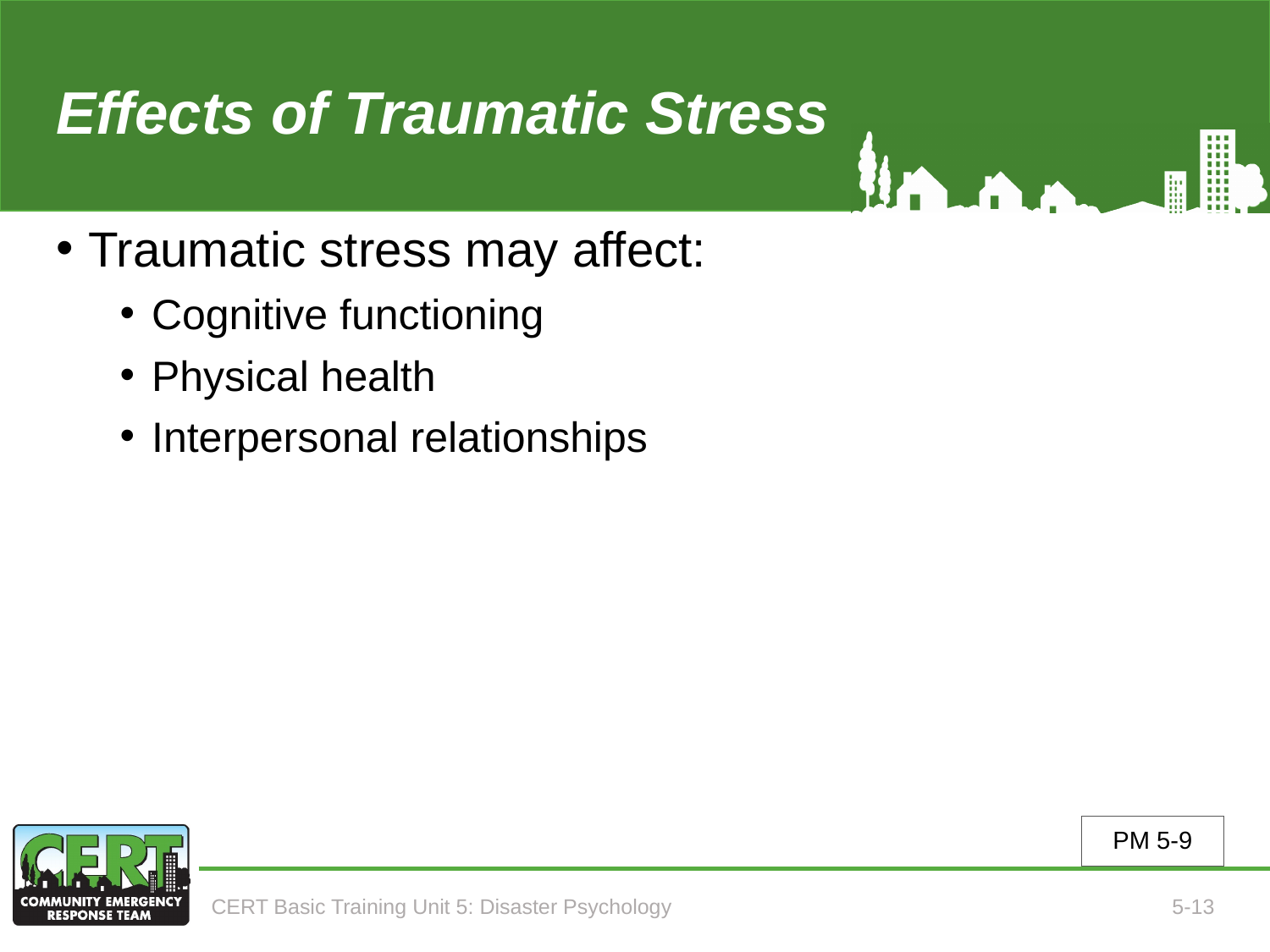

# Effects of Traumatic Stress
Traumatic stress may affect:
Cognitive functioning
Physical health
Interpersonal relationships
PM 5-9
CERT Basic Training Unit 5: Disaster Psychology
5-13